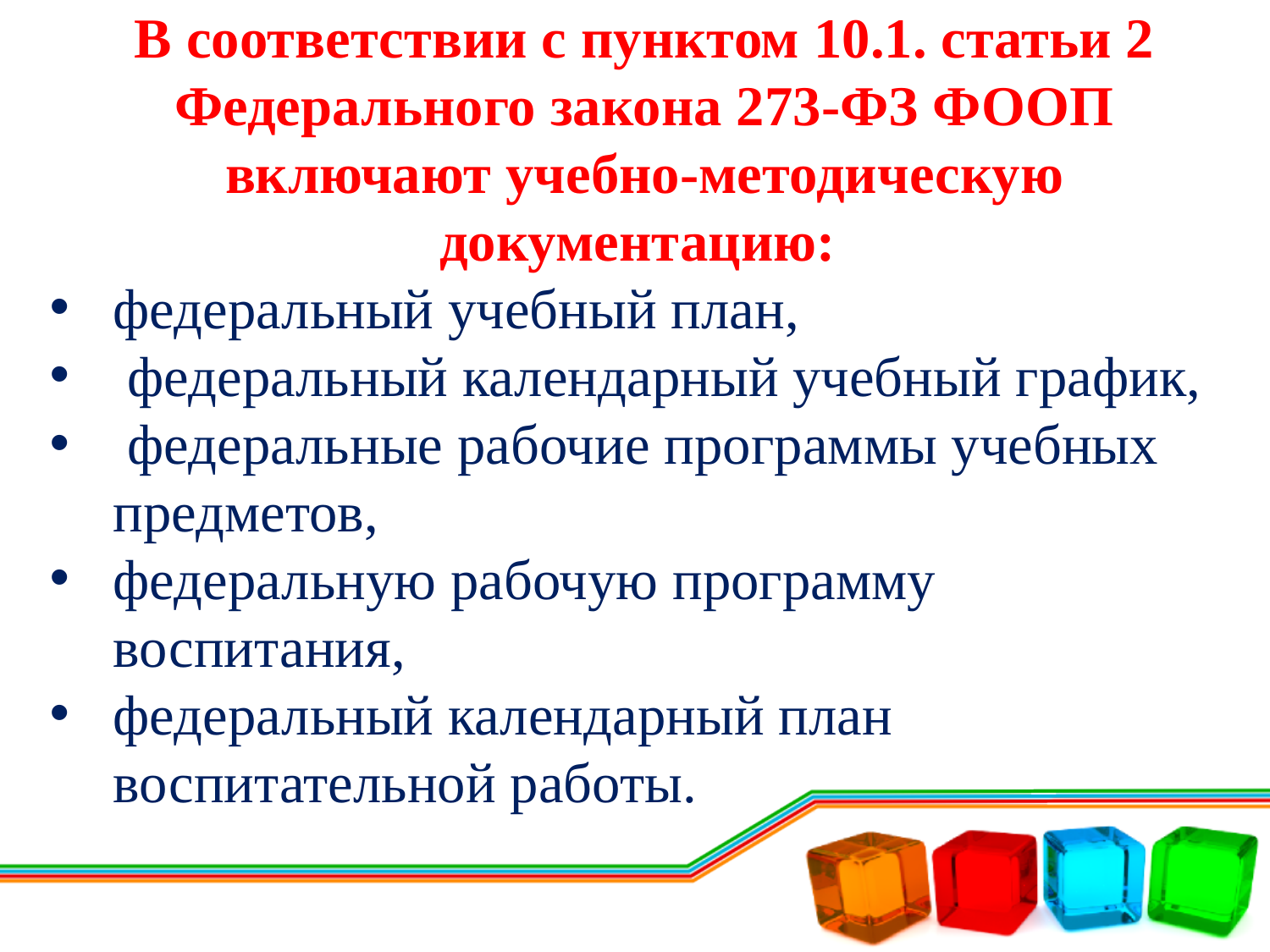

В соответствии с пунктом 10.1. статьи 2 Федерального закона 273-ФЗ ФООП включают учебно-методическую документацию:
федеральный учебный план,
 федеральный календарный учебный график,
 федеральные рабочие программы учебных предметов,
федеральную рабочую программу воспитания,
федеральный календарный план воспитательной работы.